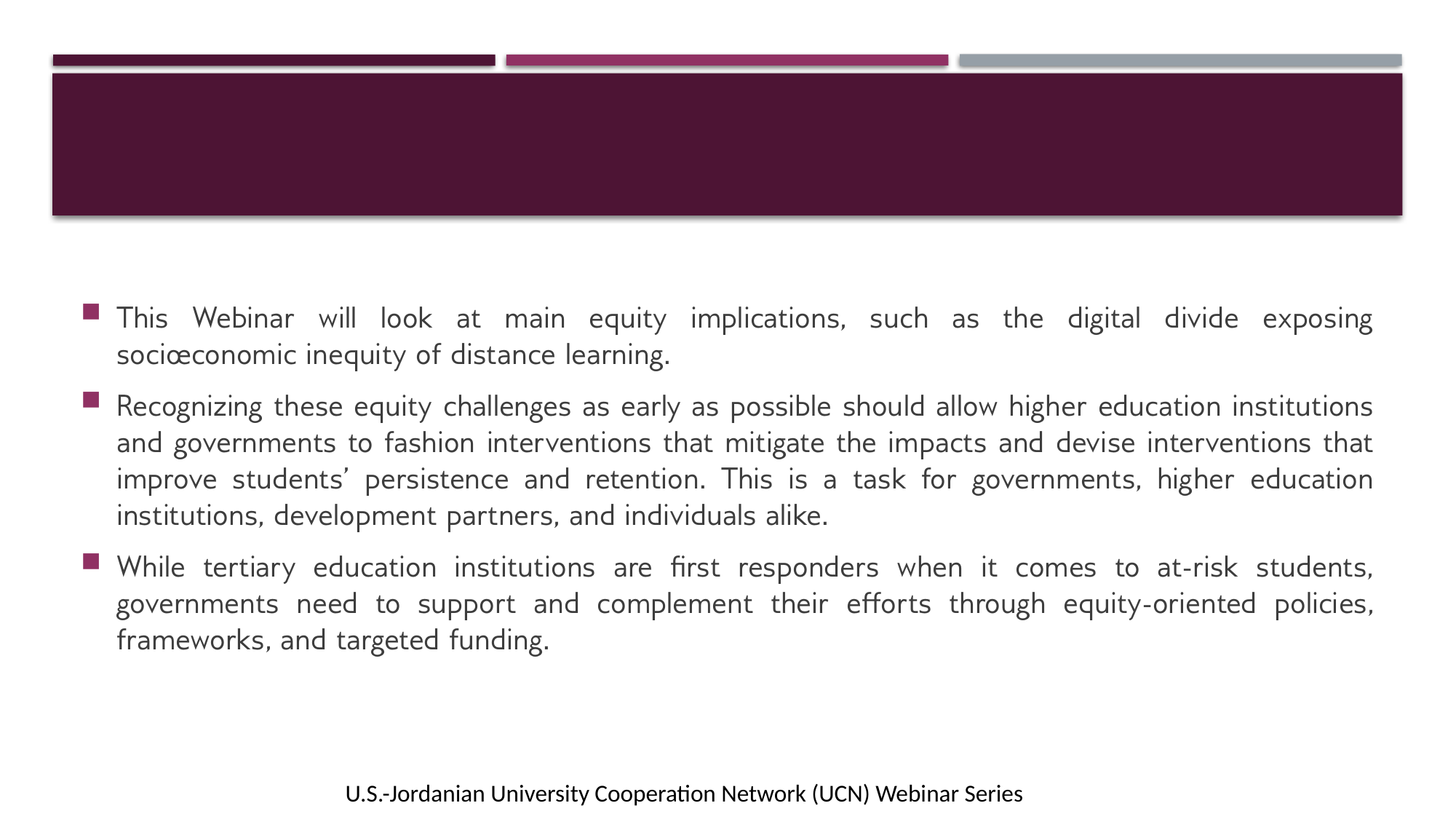

This Webinar will look at main equity implications, such as the digital divide exposing socioeconomic inequity of distance learning.
Recognizing these equity challenges as early as possible should allow higher education institutions and governments to fashion interventions that mitigate the impacts and devise interventions that improve students’ persistence and retention. This is a task for governments, higher education institutions, development partners, and individuals alike.
While tertiary education institutions are first responders when it comes to at-risk students, governments need to support and complement their efforts through equity-oriented policies, frameworks, and targeted funding.